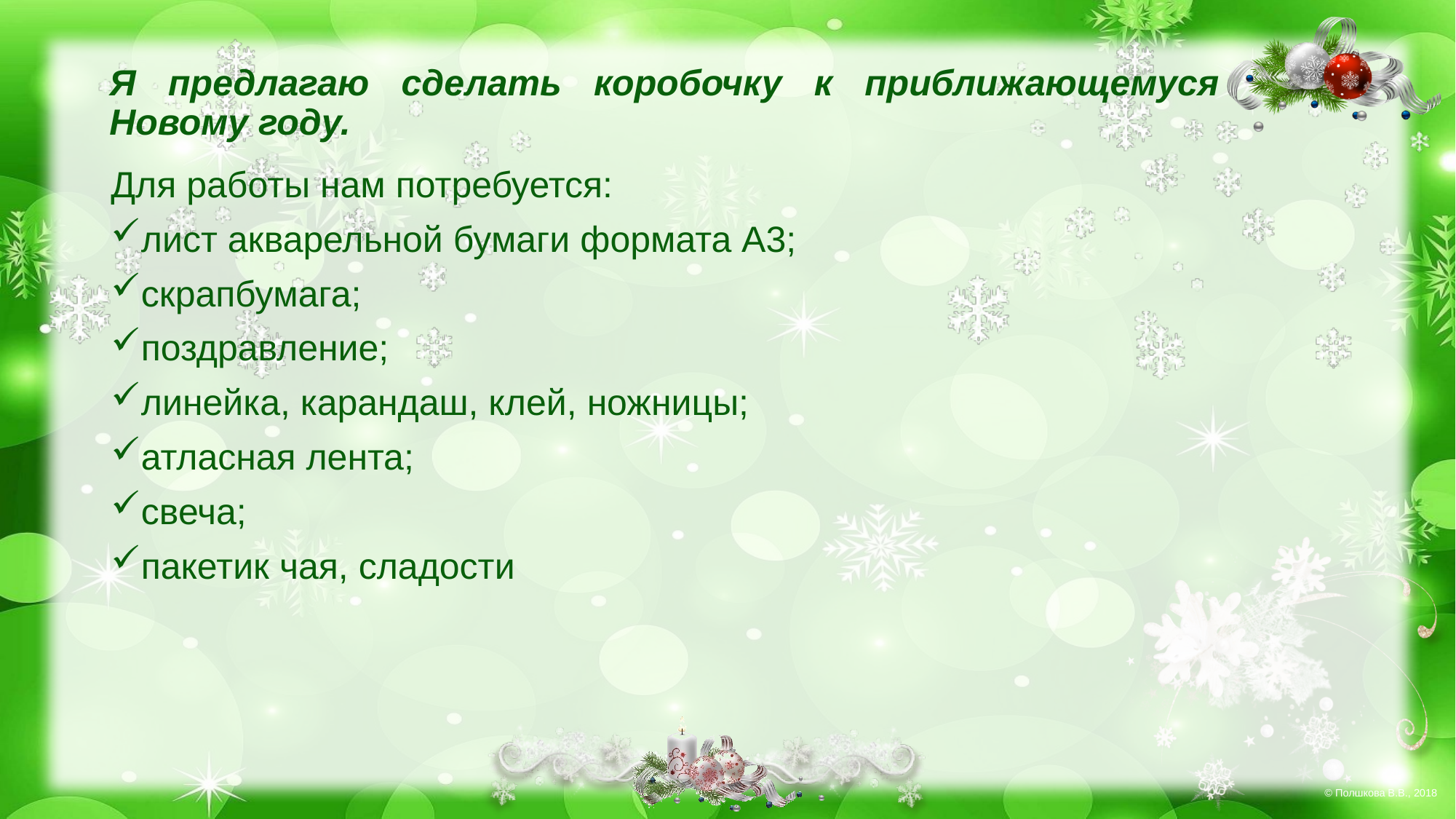

# Я предлагаю сделать коробочку к приближающемуся Новому году.
Для работы нам потребуется:
лист акварельной бумаги формата А3;
скрапбумага;
поздравление;
линейка, карандаш, клей, ножницы;
атласная лента;
свеча;
пакетик чая, сладости